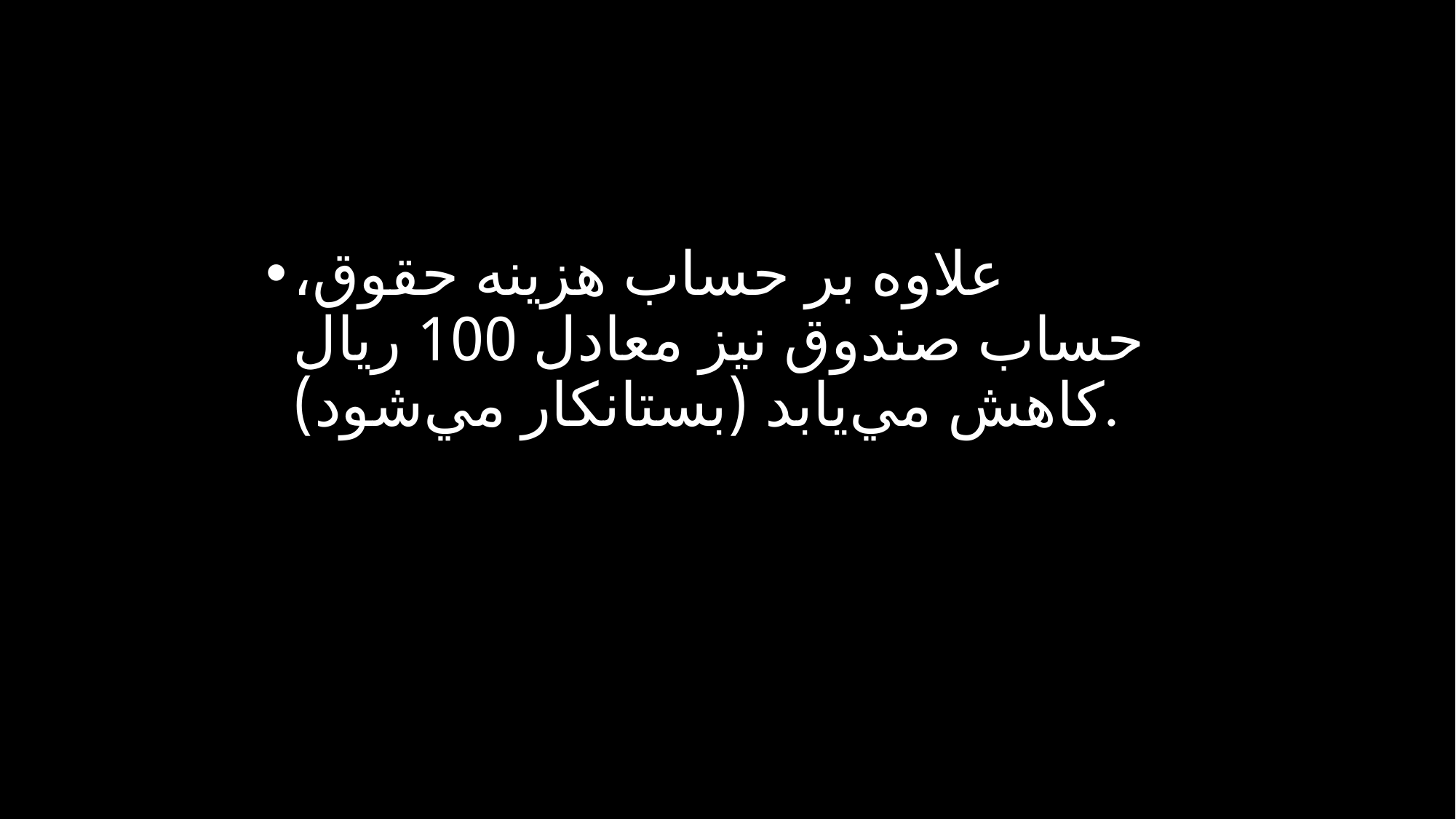

#
علاوه بر حساب هزينه حقوق، حساب صندوق نيز معادل 100 ريال كاهش مي‌يابد (بستانكار مي‌شود).